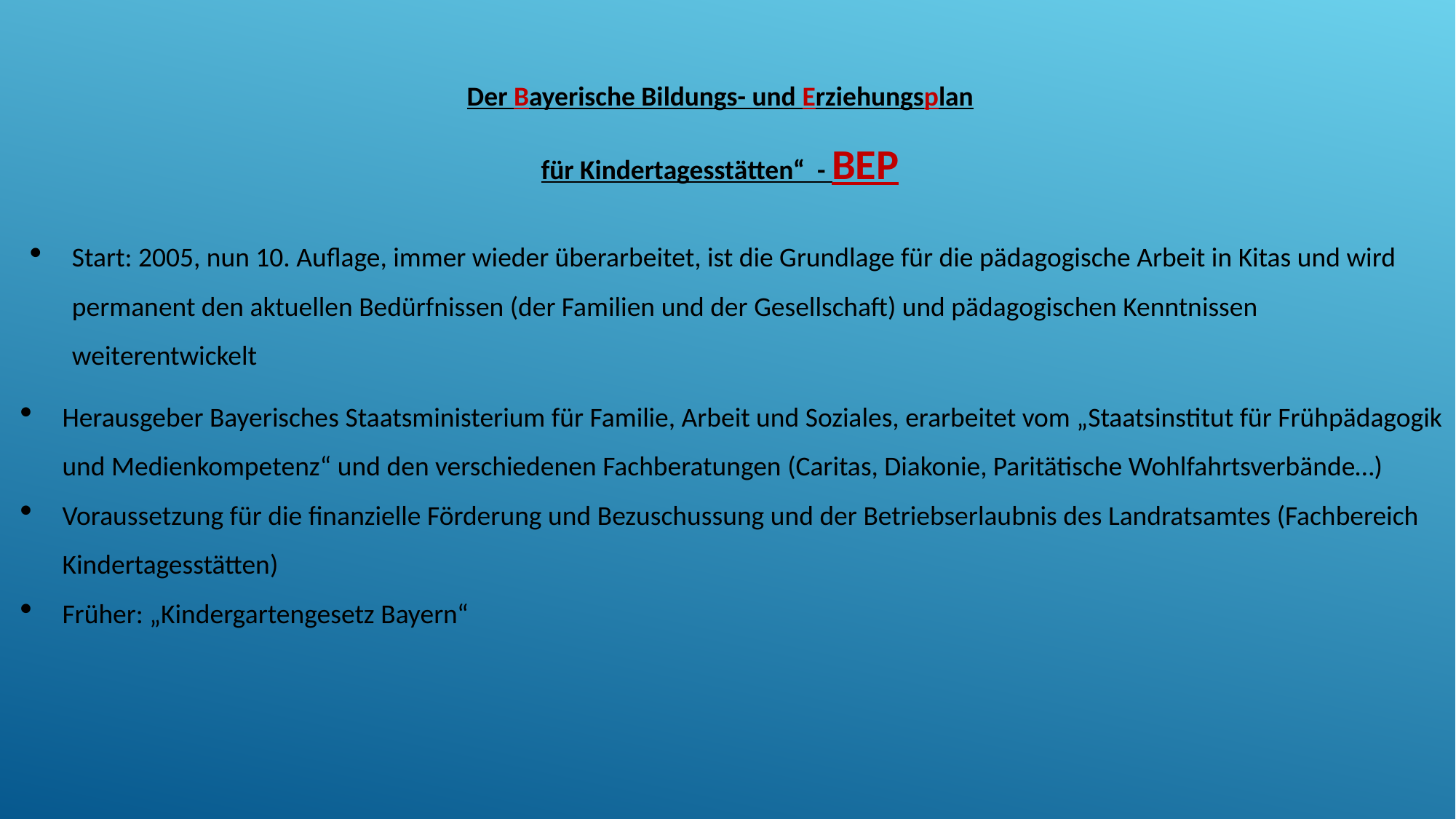

Der Bayerische Bildungs- und Erziehungsplan
für Kindertagesstätten“  - BEP
Start: 2005, nun 10. Auflage, immer wieder überarbeitet, ist die Grundlage für die pädagogische Arbeit in Kitas und wird permanent den aktuellen Bedürfnissen (der Familien und der Gesellschaft) und pädagogischen Kenntnissen weiterentwickelt
Herausgeber Bayerisches Staatsministerium für Familie, Arbeit und Soziales, erarbeitet vom „Staatsinstitut für Frühpädagogik und Medienkompetenz“ und den verschiedenen Fachberatungen (Caritas, Diakonie, Paritätische Wohlfahrtsverbände…)
Voraussetzung für die finanzielle Förderung und Bezuschussung und der Betriebserlaubnis des Landratsamtes (Fachbereich Kindertagesstätten)
Früher: „Kindergartengesetz Bayern“
Infoveranstaltung Bildungsplan Kita St. Gabriel Februar 2025